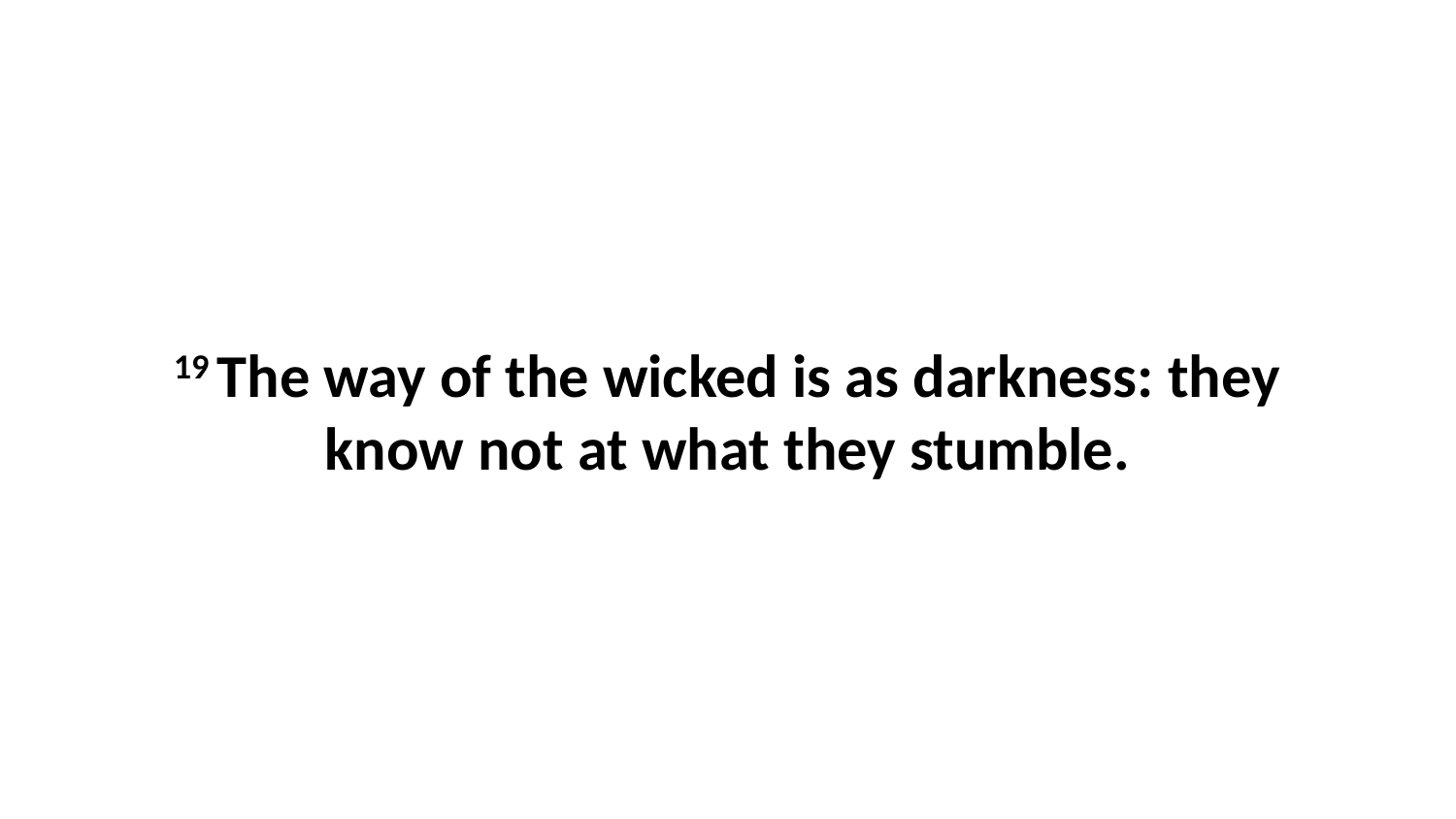

19 The way of the wicked is as darkness: they know not at what they stumble.